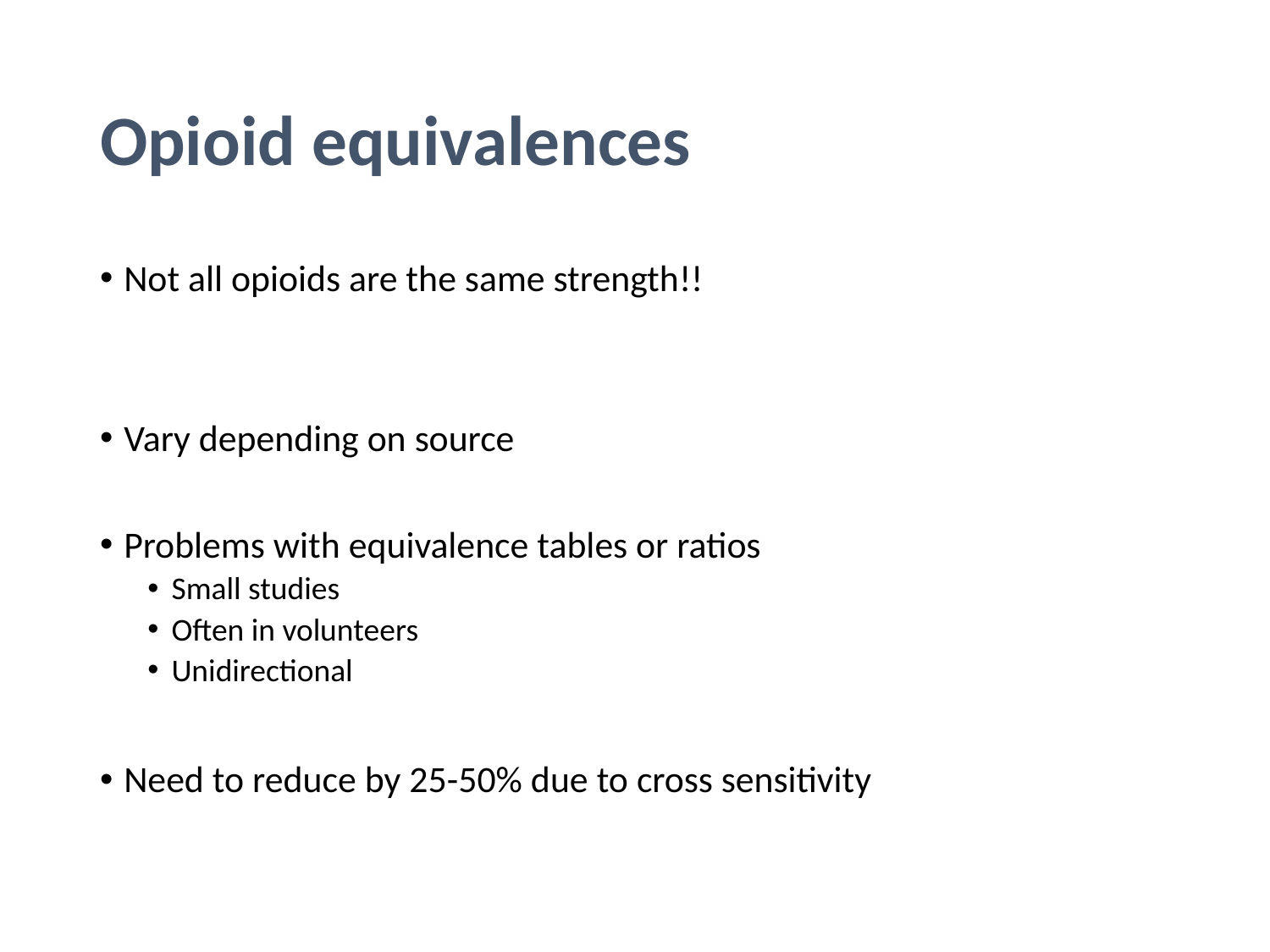

# Opioid equivalences
Not all opioids are the same strength!!

Vary depending on source

Problems with equivalence tables or ratios
Small studies
Often in volunteers
Unidirectional

Need to reduce by 25-50% due to cross sensitivity